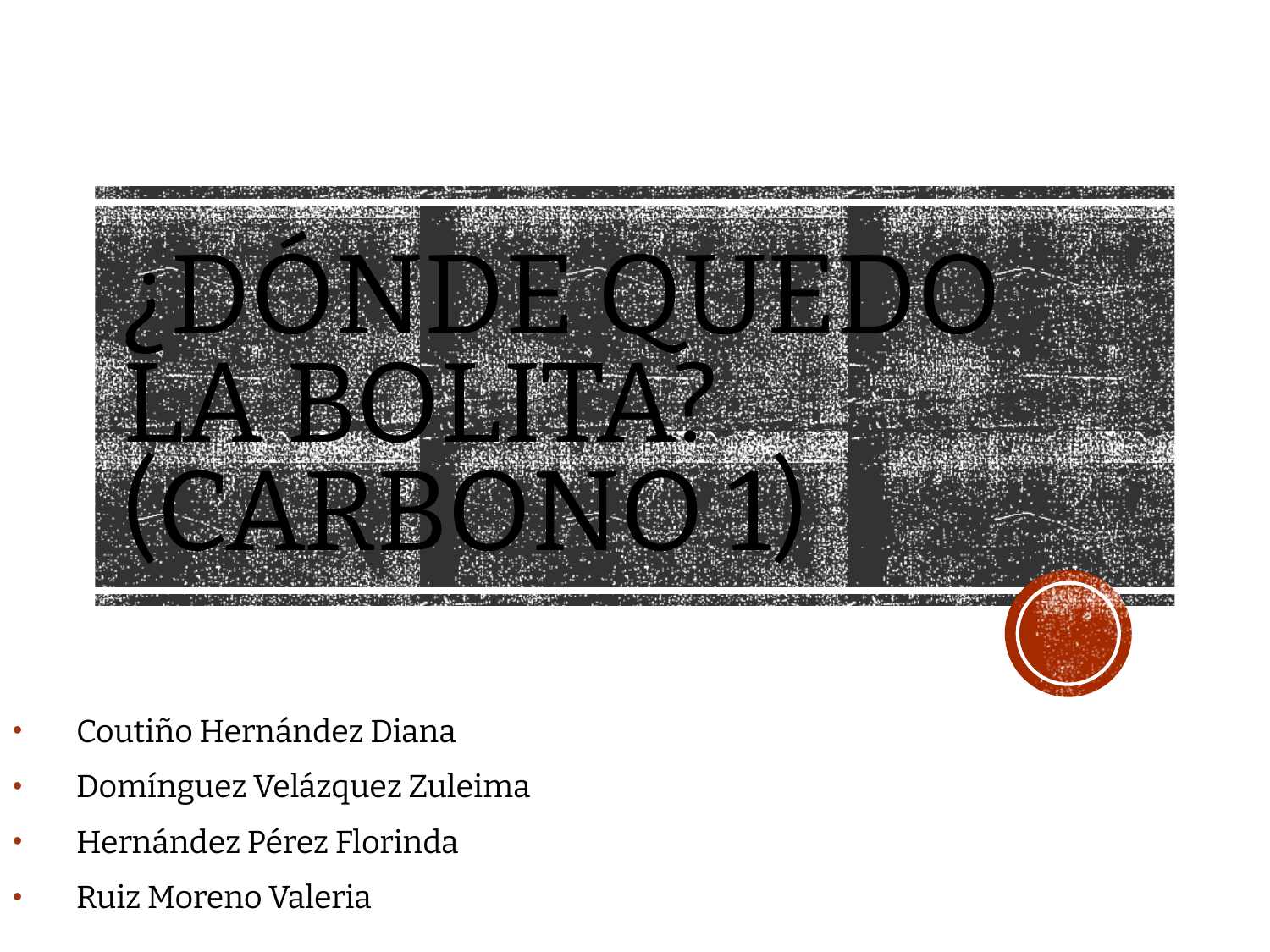

# ¿Dónde quedo la bolita?(Carbono 1)
Coutiño Hernández Diana
Domínguez Velázquez Zuleima
Hernández Pérez Florinda
Ruiz Moreno Valeria